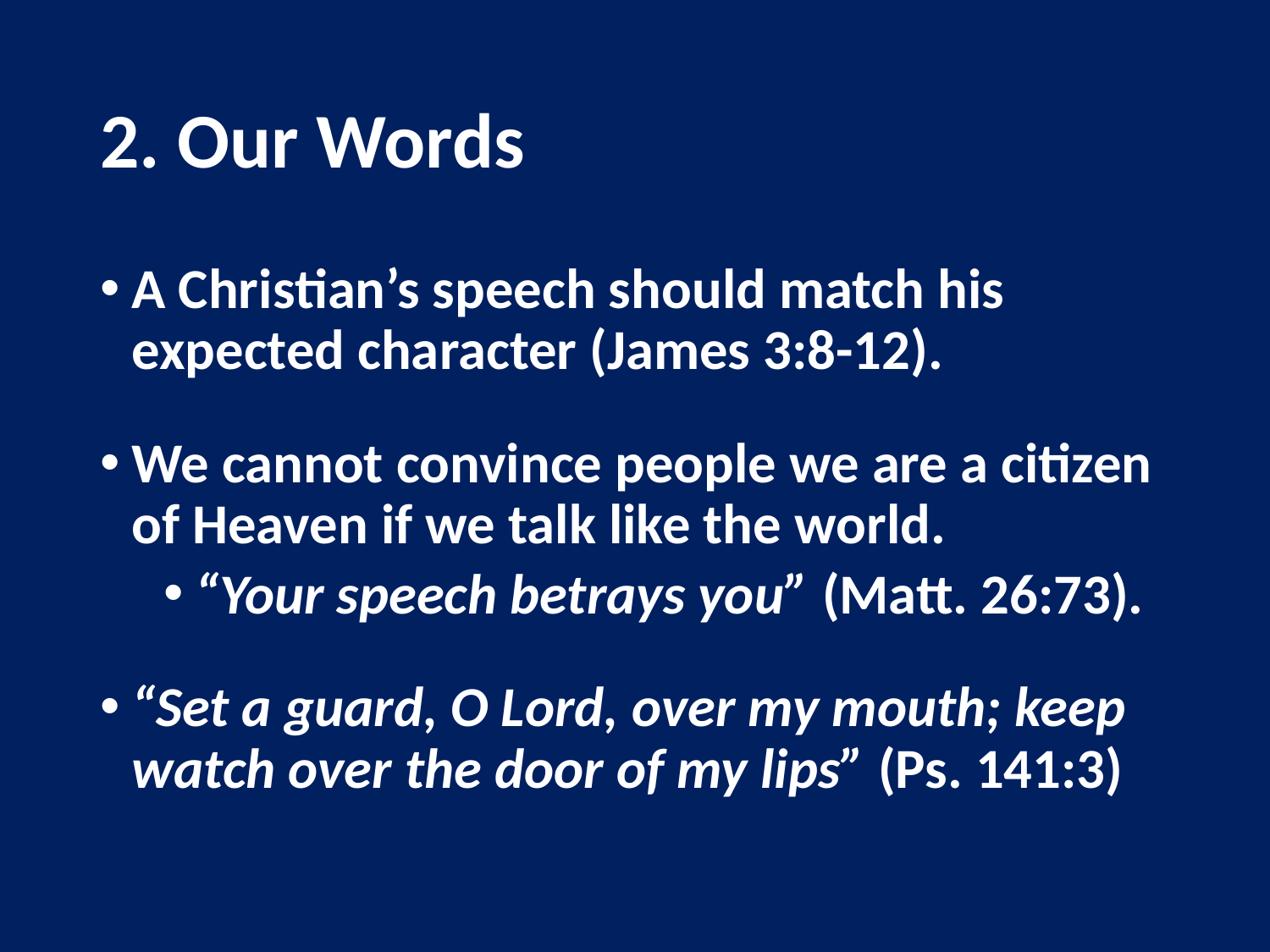

# 2. Our Words
A Christian’s speech should match his expected character (James 3:8-12).

We cannot convince people we are a citizen of Heaven if we talk like the world.
“Your speech betrays you” (Matt. 26:73).

“Set a guard, O Lord, over my mouth; keep watch over the door of my lips” (Ps. 141:3)